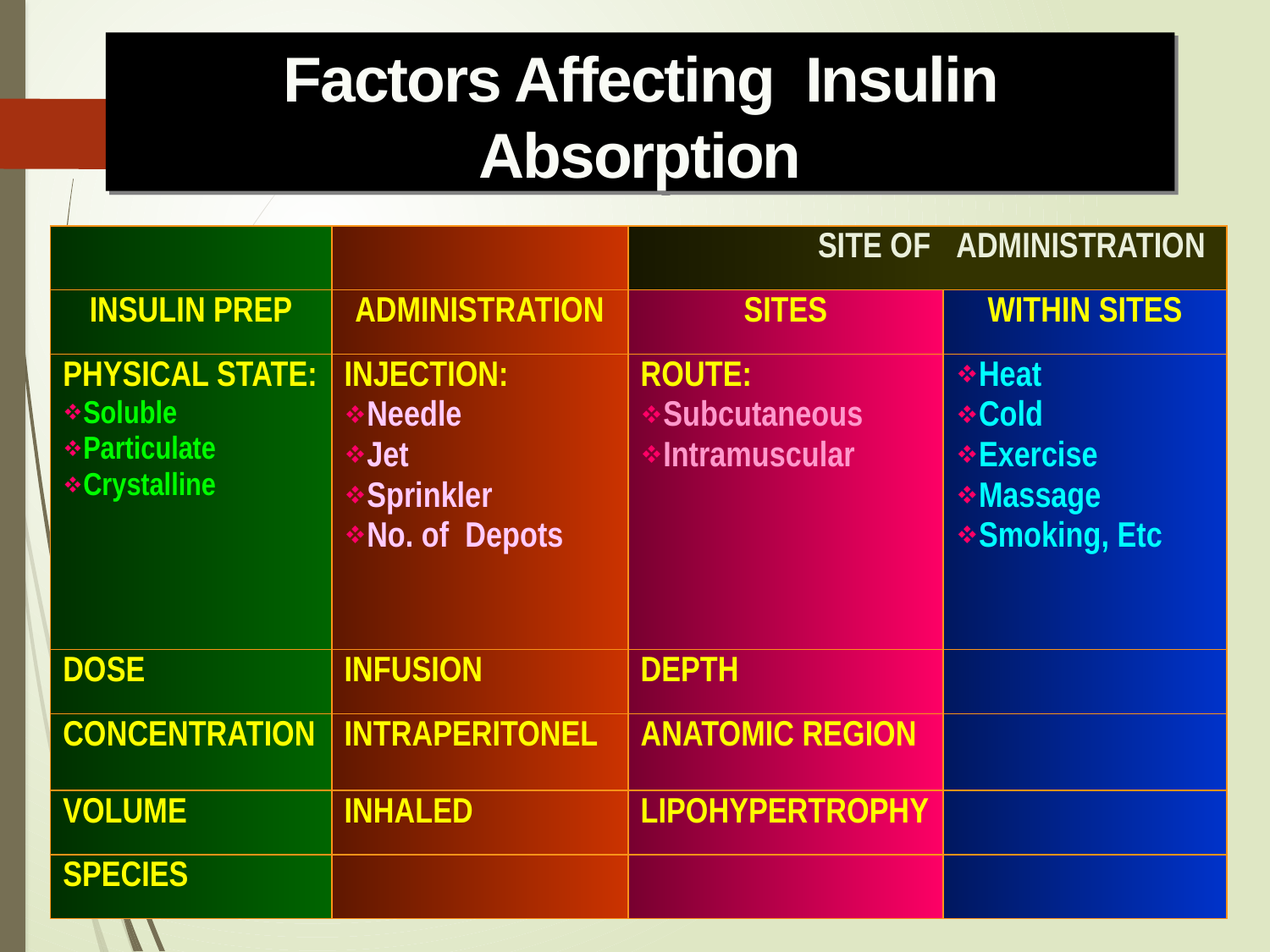

Factors Affecting  Insulin Absorption
|  |  | SITE OF | ADMINISTRATION |
| --- | --- | --- | --- |
| INSULIN PREP | ADMINISTRATION | SITES | WITHIN SITES |
| PHYSICAL STATE: Soluble Particulate Crystalline | INJECTION: Needle Jet Sprinkler No. of Depots | ROUTE: Subcutaneous Intramuscular | Heat Cold Exercise Massage Smoking, Etc |
| DOSE | INFUSION | DEPTH |  |
| CONCENTRATION | INTRAPERITONEL | ANATOMIC REGION |  |
| VOLUME | INHALED | LIPOHYPERTROPHY |  |
| SPECIES |  |  |  |